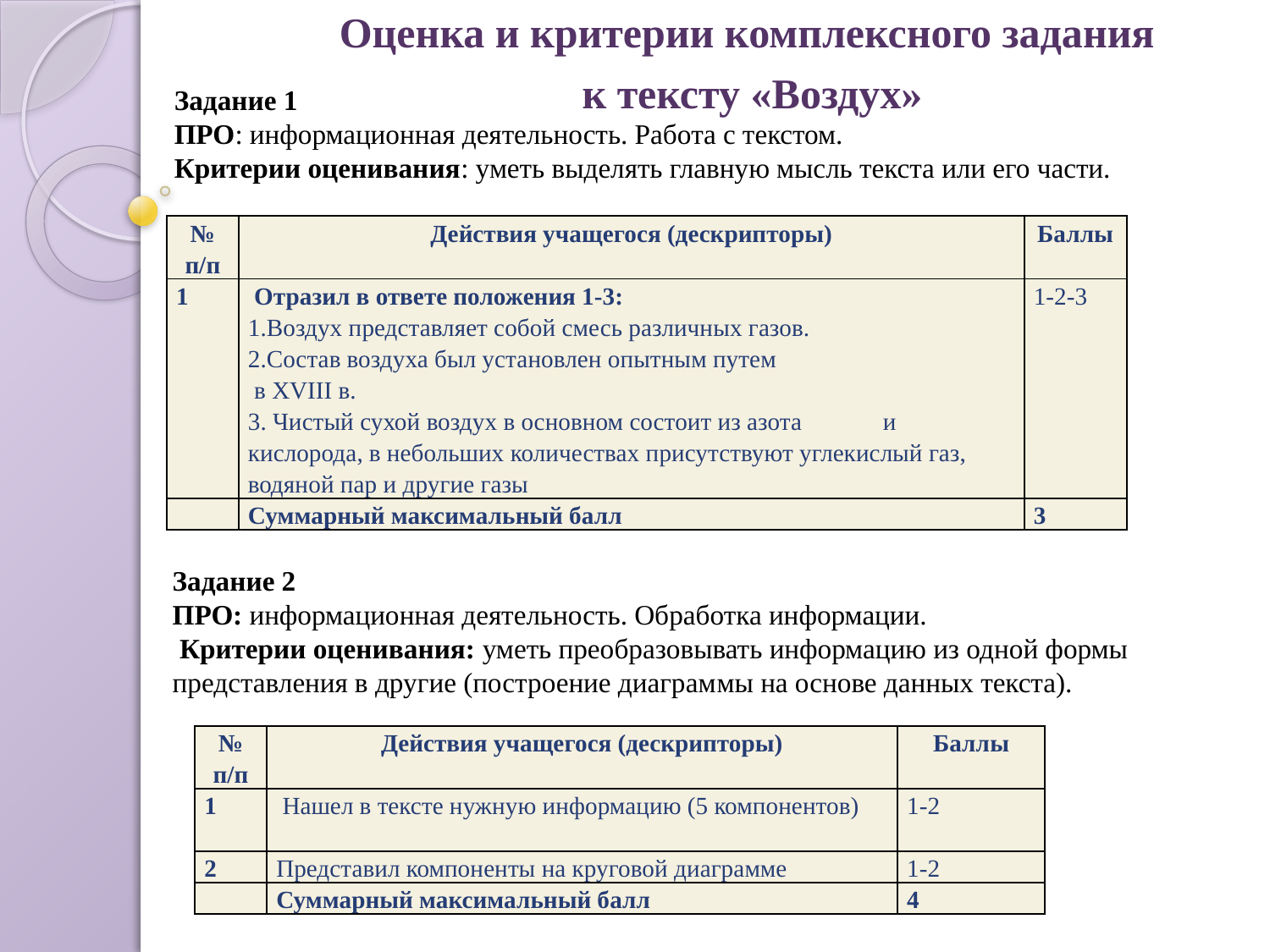

Оценка и критерии комплексного задания
 к тексту «Воздух»
Задание 1
ПРО: информационная деятельность. Работа с текстом.
Критерии оценивания: уметь выделять главную мысль текста или его части.
| № п/п | Действия учащегося (дескрипторы) | Баллы |
| --- | --- | --- |
| 1 | Отразил в ответе положения 1-3: 1.Воздух представляет собой смесь различных газов. 2.Состав воздуха был установлен опытным путем в XVIII в. 3. Чистый сухой воздух в основном состоит из азота и кислорода, в небольших количествах присутствуют углекислый газ, водяной пар и другие газы | 1-2-3 |
|  | Суммарный максимальный балл | 3 |
Задание 2
ПРО: информационная деятельность. Обработка информации.
 Критерии оценивания: уметь преобразовывать информацию из одной формы представления в другие (построение диаграм­мы на основе данных текста).
| № п/п | Действия учащегося (дескрипторы) | Баллы |
| --- | --- | --- |
| 1 | Нашел в тексте нужную информацию (5 компонентов) | 1-2 |
| 2 | Представил компоненты на круговой диаграмме | 1-2 |
|  | Суммарный максимальный балл | 4 |